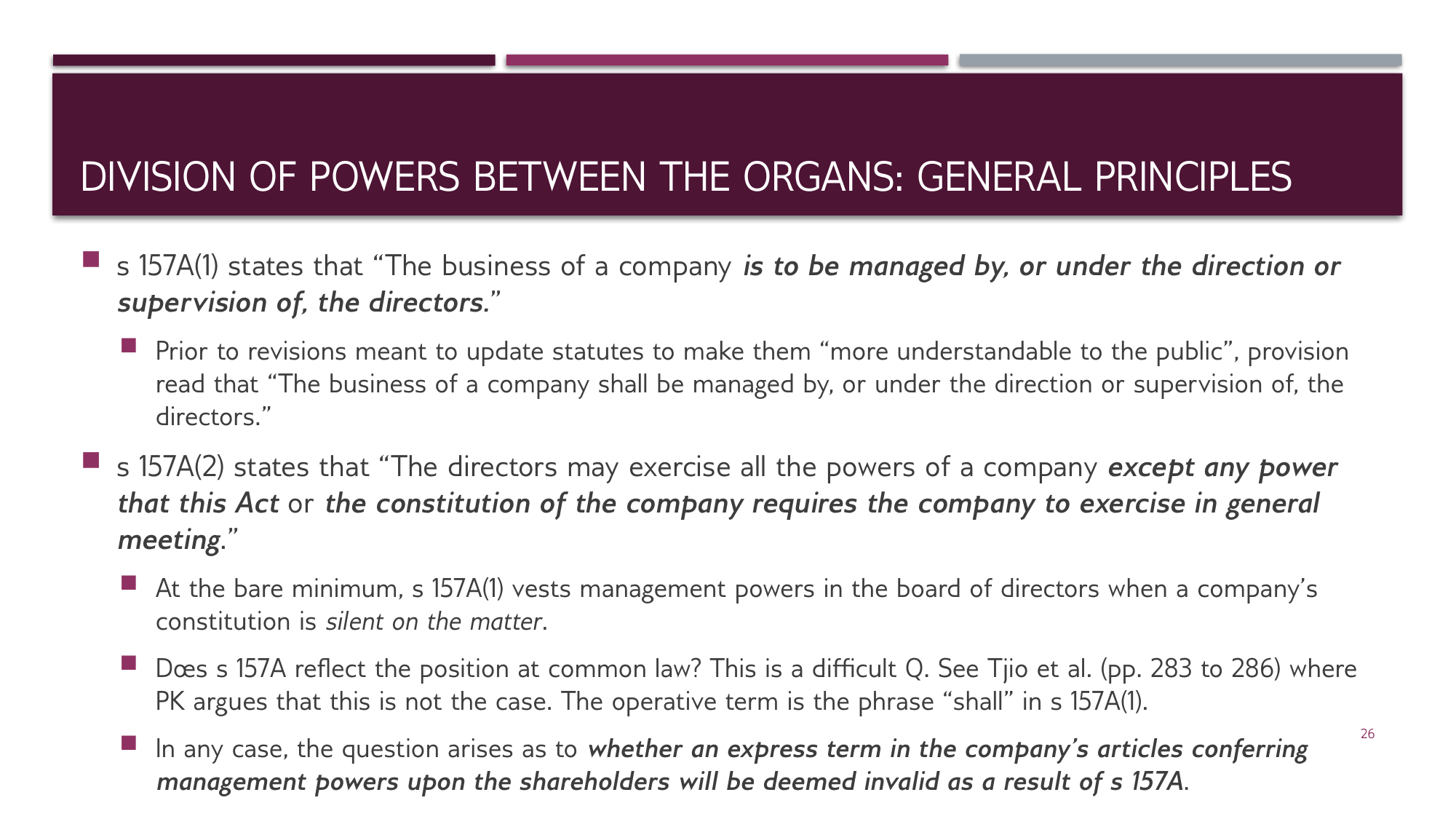

# Division of powers between the organs: general principles
s 157A(1) states that “The business of a company is to be managed by, or under the direction or supervision of, the directors.”
Prior to revisions meant to update statutes to make them “more understandable to the public”, provision read that “The business of a company shall be managed by, or under the direction or supervision of, the directors.”
s 157A(2) states that “The directors may exercise all the powers of a company except any power that this Act or the constitution of the company requires the company to exercise in general meeting.”
At the bare minimum, s 157A(1) vests management powers in the board of directors when a company’s constitution is silent on the matter.
Does s 157A reflect the position at common law? This is a difficult Q. See Tjio et al. (pp. 283 to 286) where PK argues that this is not the case. The operative term is the phrase “shall” in s 157A(1).
In any case, the question arises as to whether an express term in the company’s articles conferring management powers upon the shareholders will be deemed invalid as a result of s 157A.
26